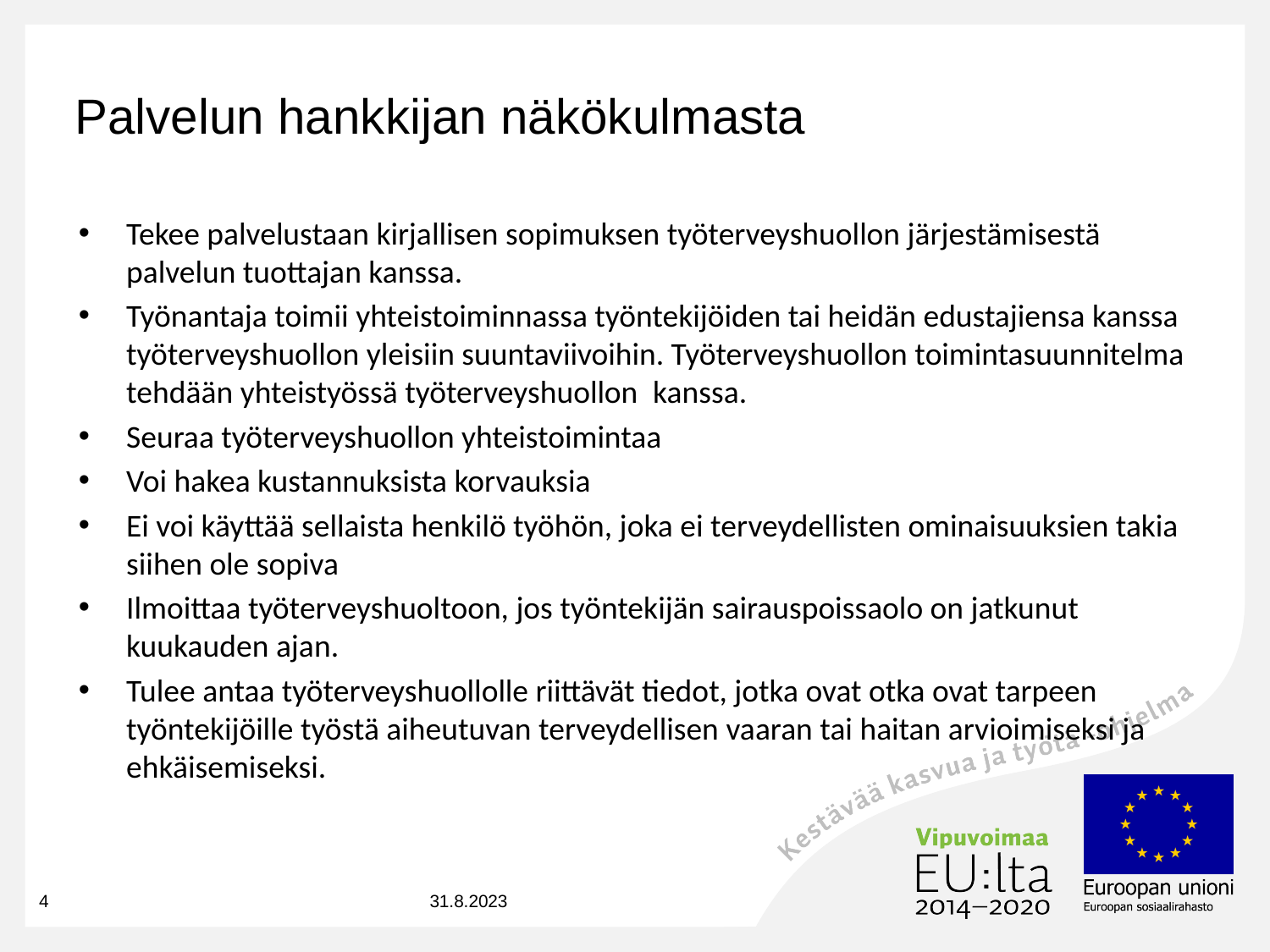

# Palvelun hankkijan näkökulmasta
Tekee palvelustaan kirjallisen sopimuksen työterveyshuollon järjestämisestä palvelun tuottajan kanssa.
Työnantaja toimii yhteistoiminnassa työntekijöiden tai heidän edustajiensa kanssa työterveyshuollon yleisiin suuntaviivoihin. Työterveyshuollon toimintasuunnitelma tehdään yhteistyössä työterveyshuollon  kanssa.
Seuraa työterveyshuollon yhteistoimintaa
Voi hakea kustannuksista korvauksia
Ei voi käyttää sellaista henkilö työhön, joka ei terveydellisten ominaisuuksien takia siihen ole sopiva
Ilmoittaa työterveyshuoltoon, jos työntekijän sairauspoissaolo on jatkunut kuukauden ajan.
Tulee antaa työterveyshuollolle riittävät tiedot, jotka ovat otka ovat tarpeen työntekijöille työstä aiheutuvan terveydellisen vaaran tai haitan arvioimiseksi ja ehkäisemiseksi.

4
31.8.2023